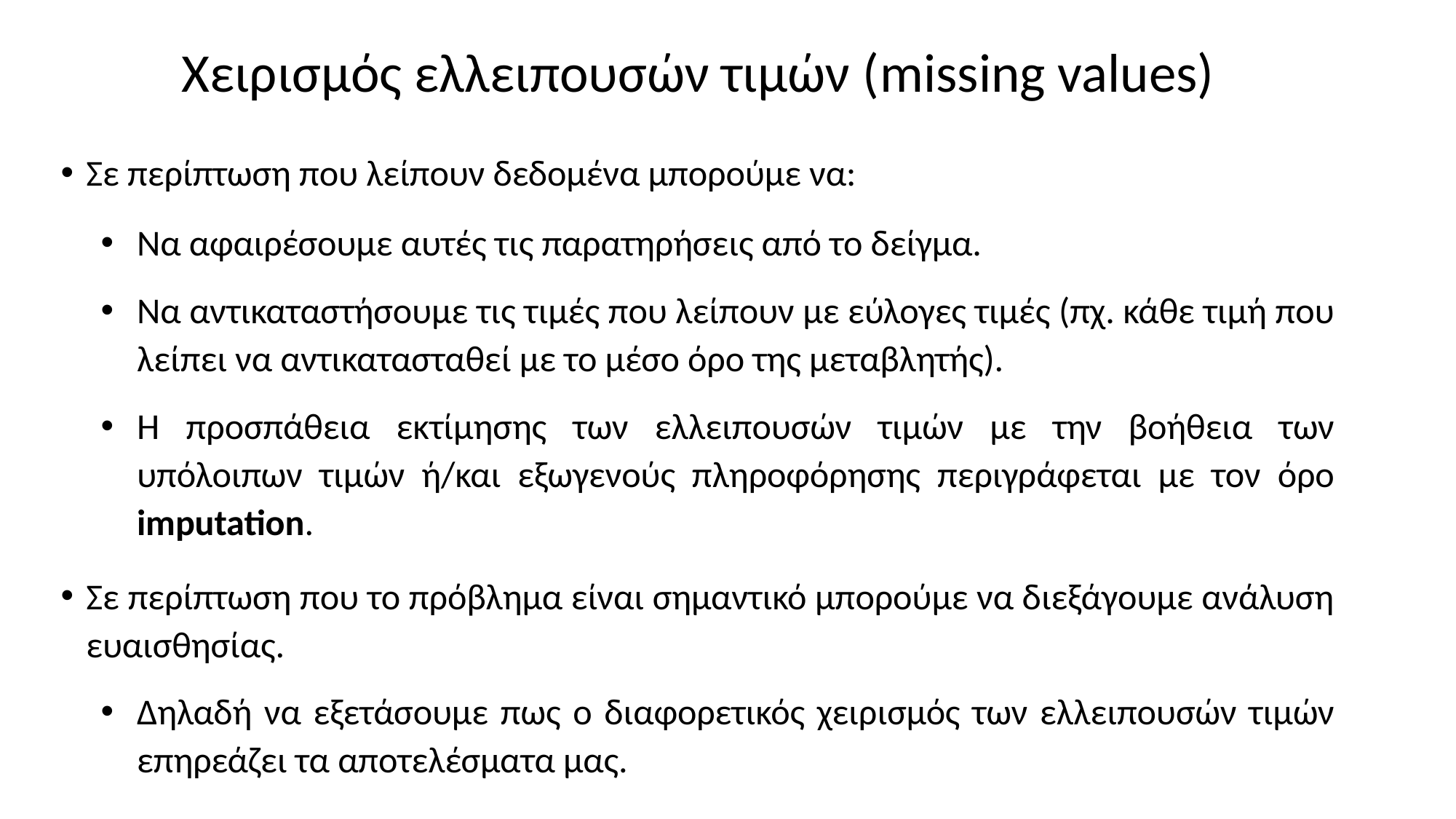

# Χειρισμός ελλειπουσών τιμών (missing values)
Σε περίπτωση που λείπουν δεδομένα μπορούμε να:
Να αφαιρέσουμε αυτές τις παρατηρήσεις από το δείγμα.
Να αντικαταστήσουμε τις τιμές που λείπουν με εύλογες τιμές (πχ. κάθε τιμή που λείπει να αντικατασταθεί με το μέσο όρο της μεταβλητής).
Η προσπάθεια εκτίμησης των ελλειπουσών τιμών με την βοήθεια των υπόλοιπων τιμών ή/και εξωγενούς πληροφόρησης περιγράφεται με τον όρο imputation.
Σε περίπτωση που το πρόβλημα είναι σημαντικό μπορούμε να διεξάγουμε ανάλυση ευαισθησίας.
Δηλαδή να εξετάσουμε πως ο διαφορετικός χειρισμός των ελλειπουσών τιμών επηρεάζει τα αποτελέσματα μας.